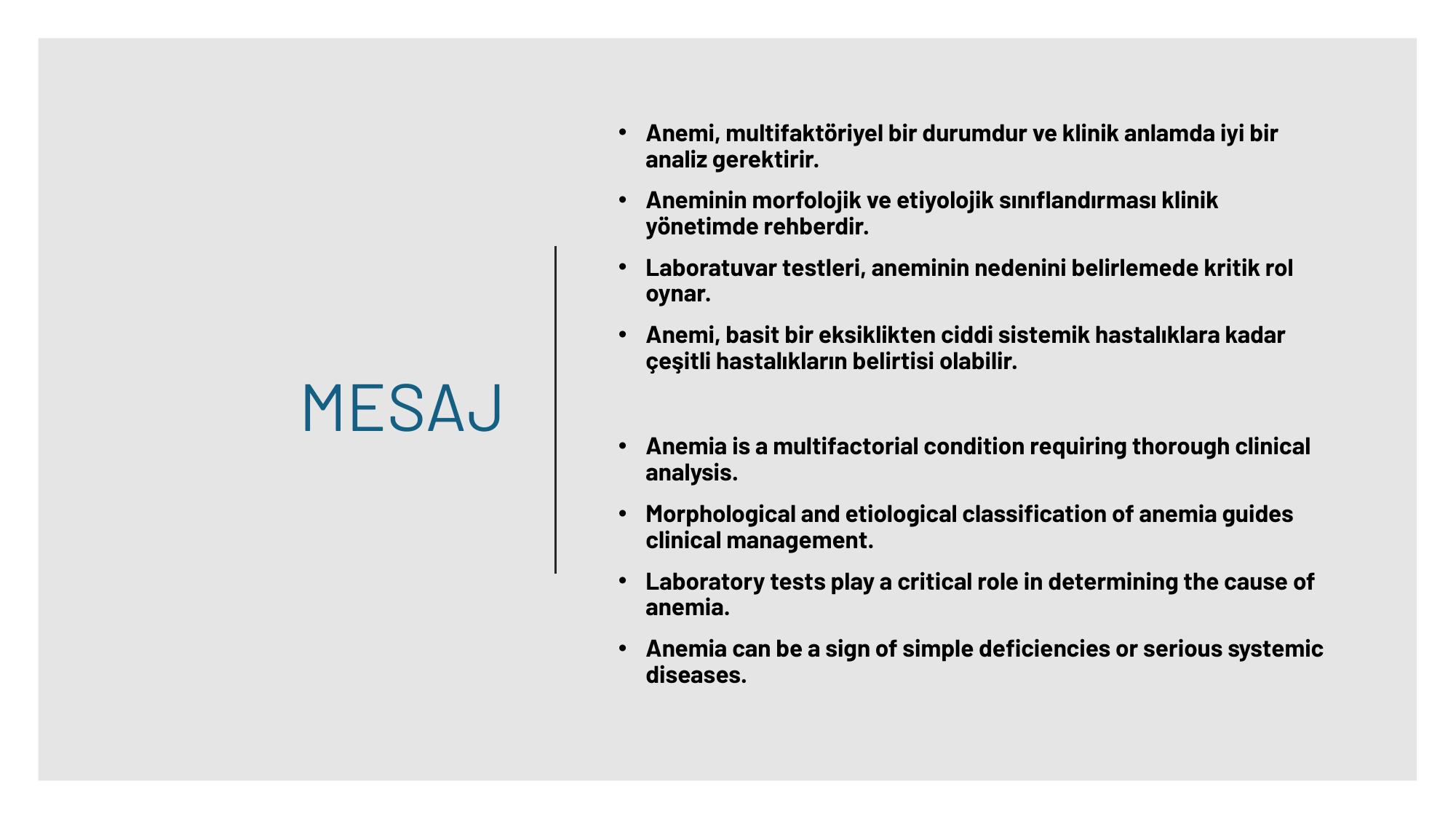

# MESAJ
Anemi, multifaktöriyel bir durumdur ve klinik anlamda iyi bir analiz gerektirir.
Aneminin morfolojik ve etiyolojik sınıflandırması klinik yönetimde rehberdir.
Laboratuvar testleri, aneminin nedenini belirlemede kritik rol oynar.
Anemi, basit bir eksiklikten ciddi sistemik hastalıklara kadar çeşitli hastalıkların belirtisi olabilir.

Anemia is a multifactorial condition requiring thorough clinical analysis.
Morphological and etiological classification of anemia guides clinical management.
Laboratory tests play a critical role in determining the cause of anemia.
Anemia can be a sign of simple deficiencies or serious systemic diseases.